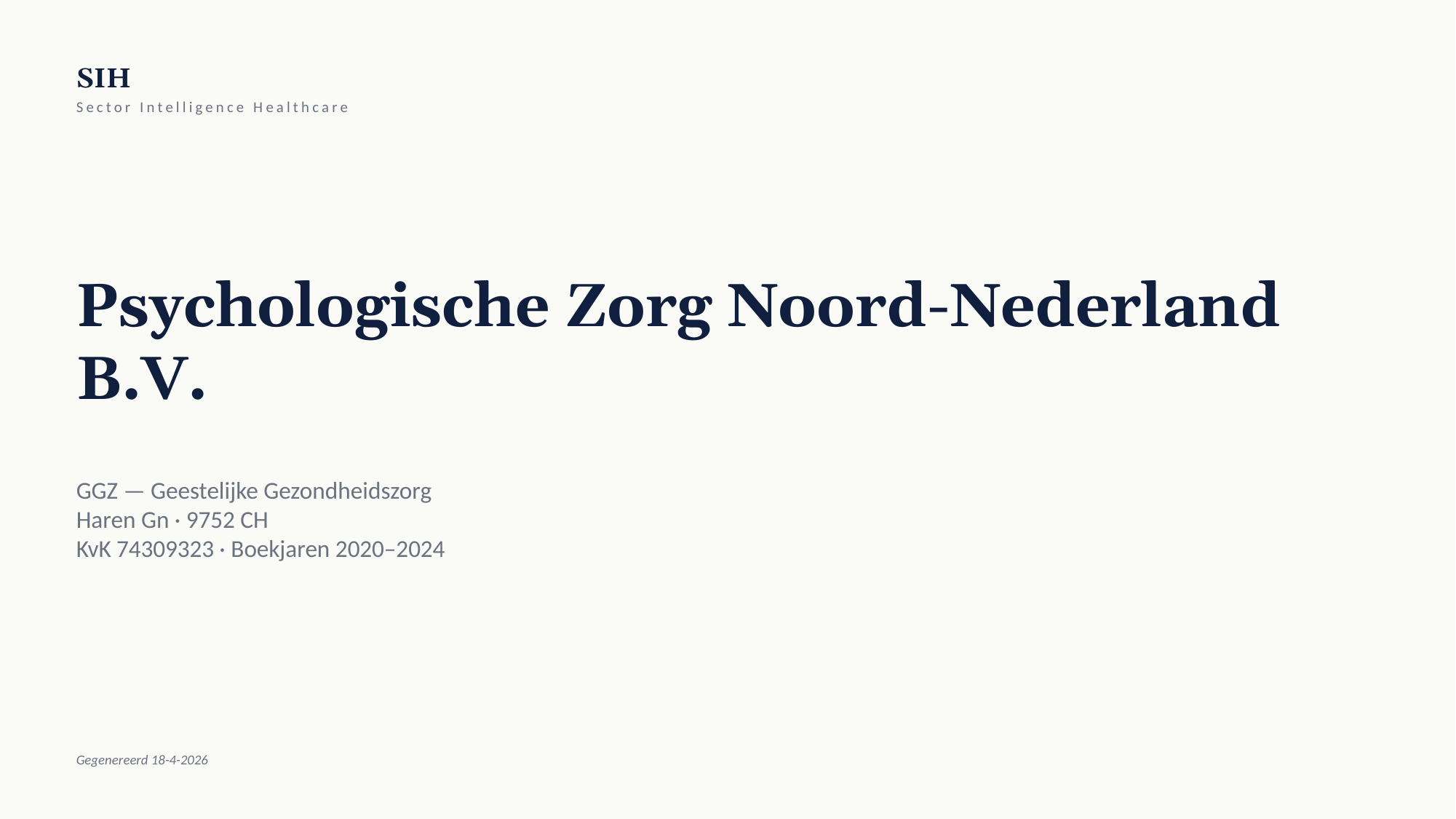

SIH
Sector Intelligence Healthcare
Psychologische Zorg Noord-Nederland B.V.
GGZ — Geestelijke Gezondheidszorg
Haren Gn · 9752 CH
KvK 74309323 · Boekjaren 2020–2024
Gegenereerd 18-4-2026